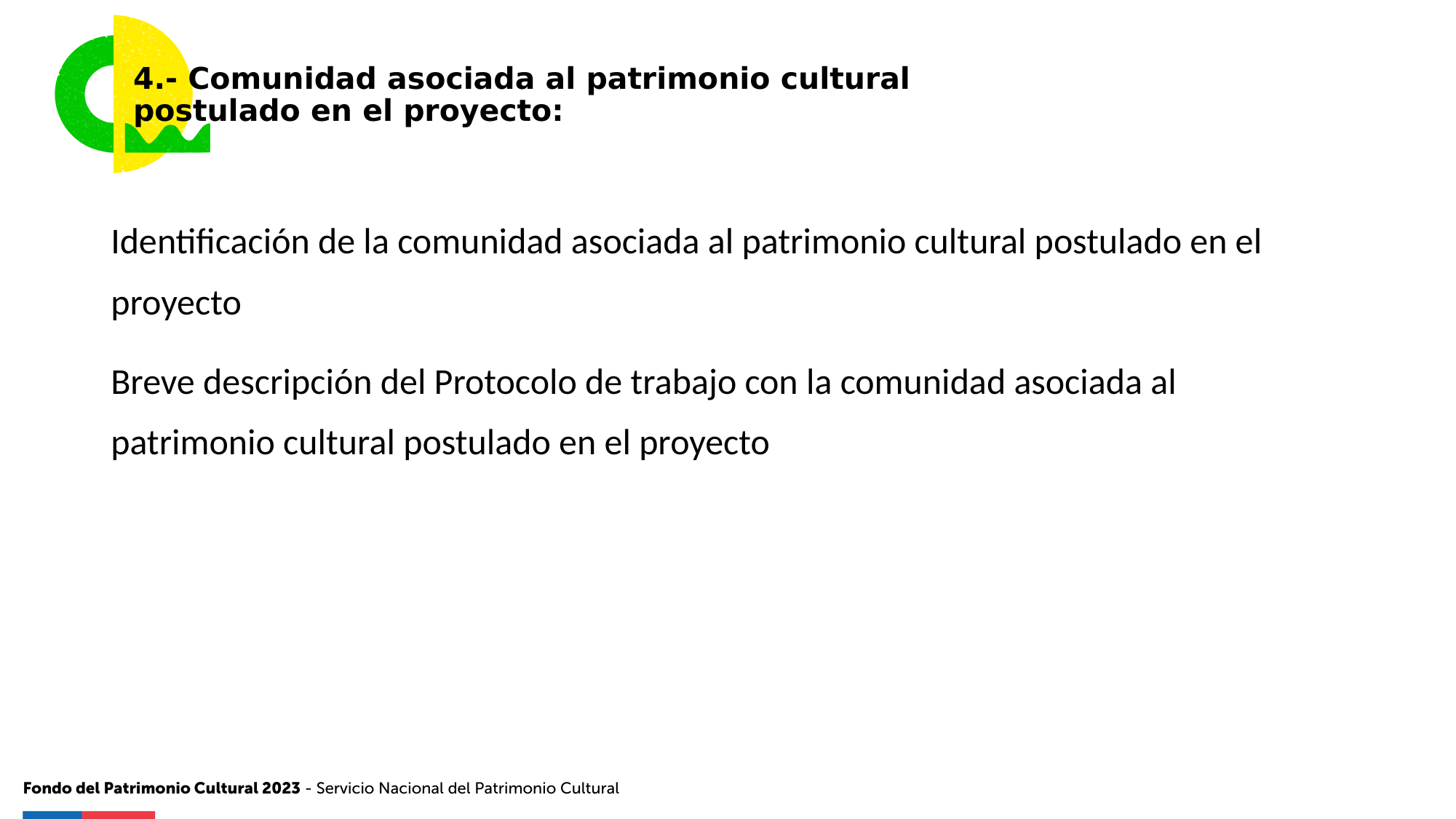

4.- Comunidad asociada al patrimonio cultural
postulado en el proyecto:

Identificación de la comunidad asociada al patrimonio cultural postulado en el proyecto
Breve descripción del Protocolo de trabajo con la comunidad asociada al patrimonio cultural postulado en el proyecto